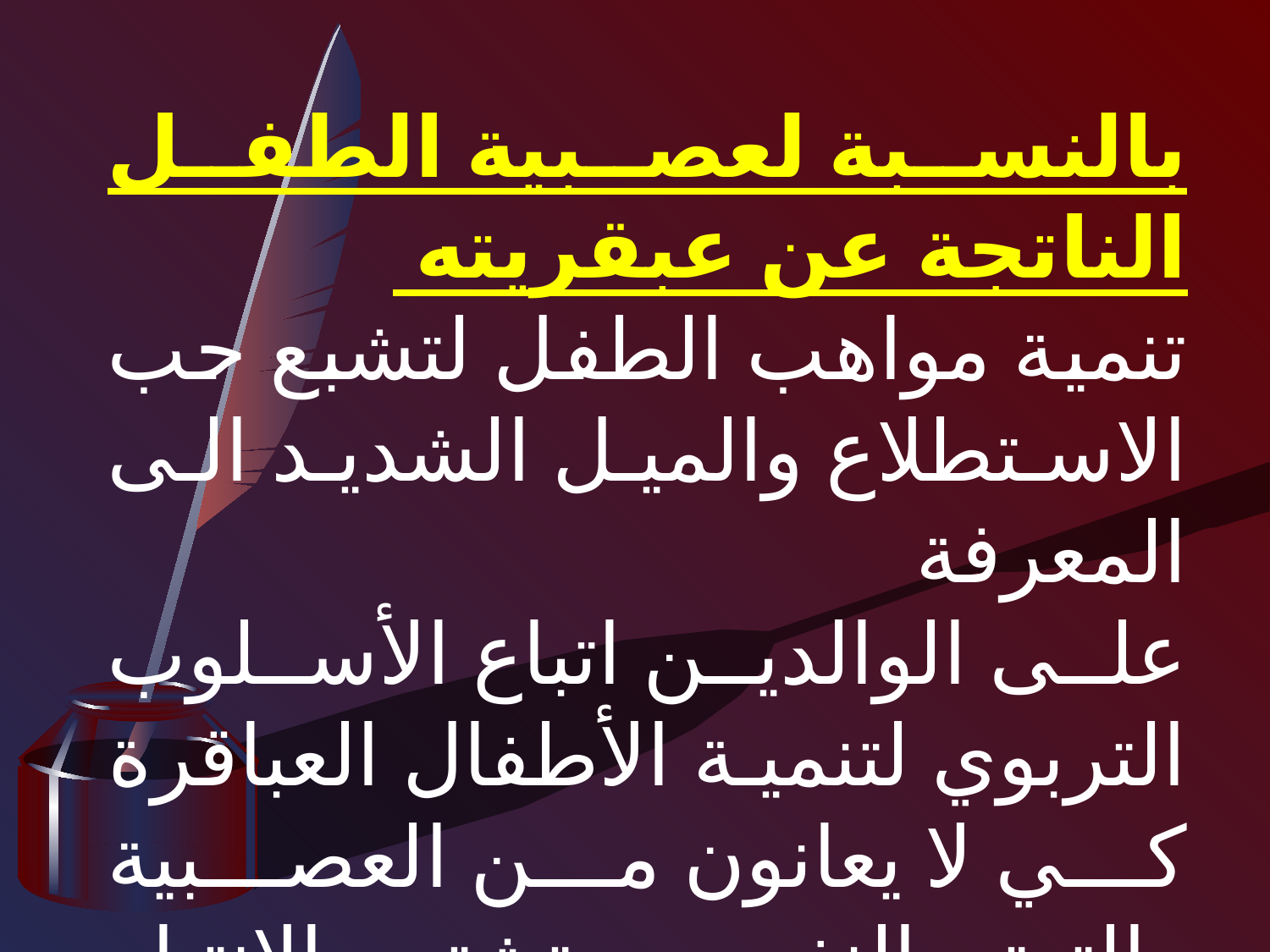

بالنسبة لعصبية الطفل الناتجة عن عبقريته
تنمية مواهب الطفل لتشبع حب الاستطلاع والميل الشديد الى المعرفة
على الوالدين اتباع الأسلوب التربوي لتنمية الأطفال العباقرة كي لا يعانون من العصبية والتوتر النفسي وتشتت الانتباه وشرود الذهن